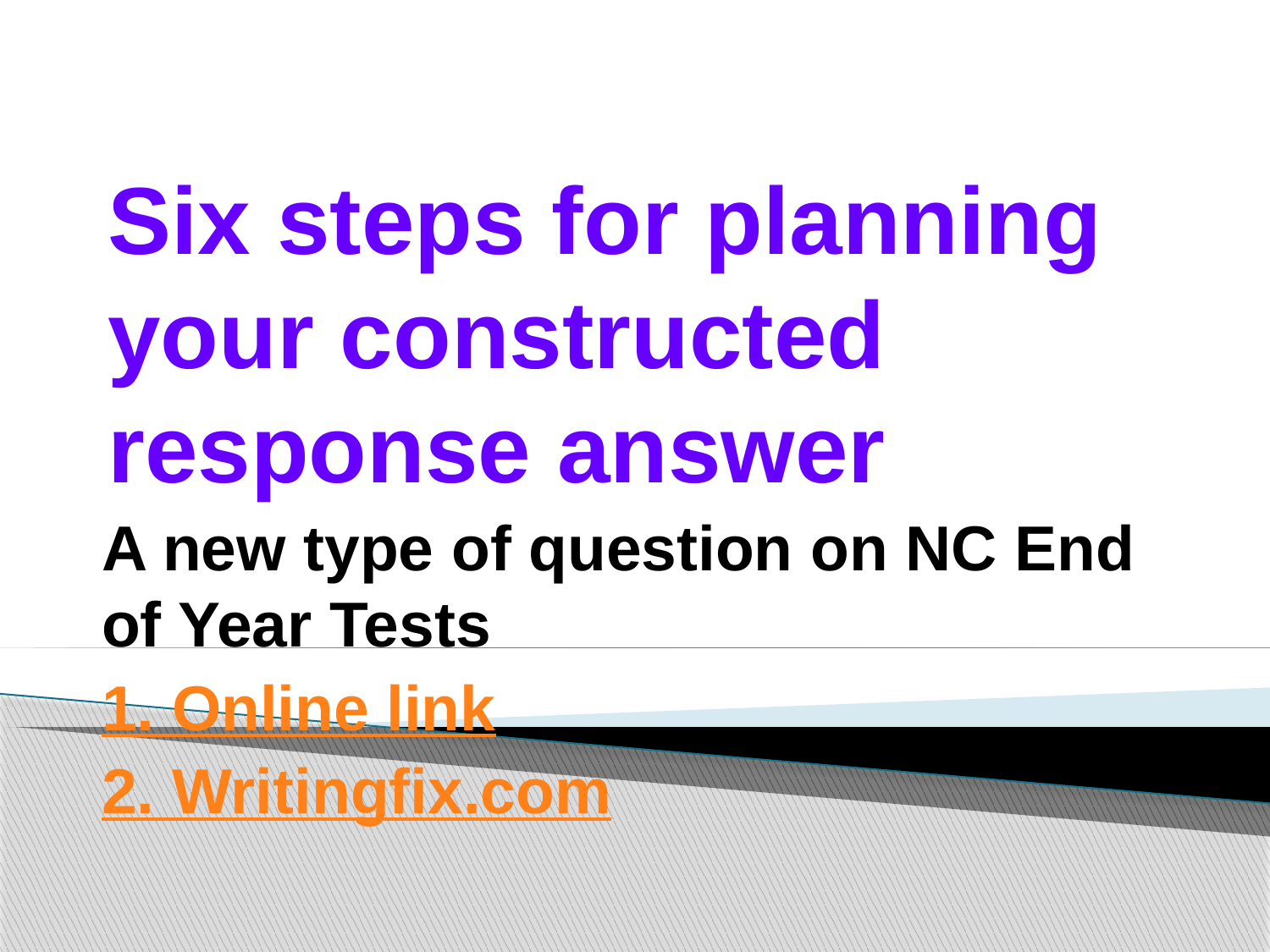

# Six steps for planning your constructed  response answer
A new type of question on NC End of Year Tests
1. Online link
2. Writingfix.com